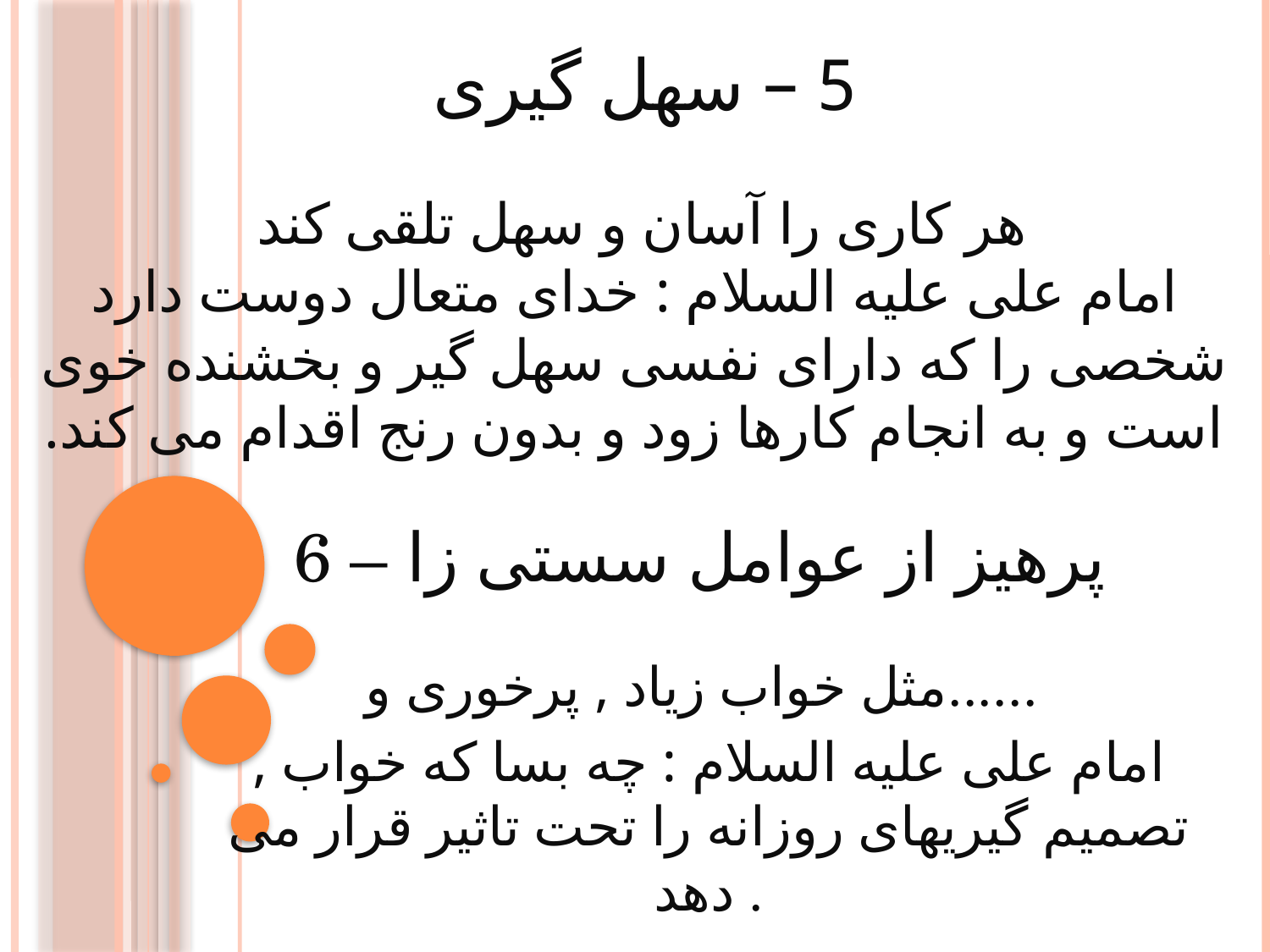

# 5 – سهل گیری هر کاری را آسان و سهل تلقی کند امام علی علیه السلام : خدای متعال دوست دارد شخصی را که دارای نفسی سهل گیر و بخشنده خوی است و به انجام کارها زود و بدون رنج اقدام می کند.
6 – پرهیز از عوامل سستی زا

مثل خواب زیاد , پرخوری و......
امام علی علیه السلام : چه بسا که خواب , تصمیم گیریهای روزانه را تحت تاثیر قرار می دهد .